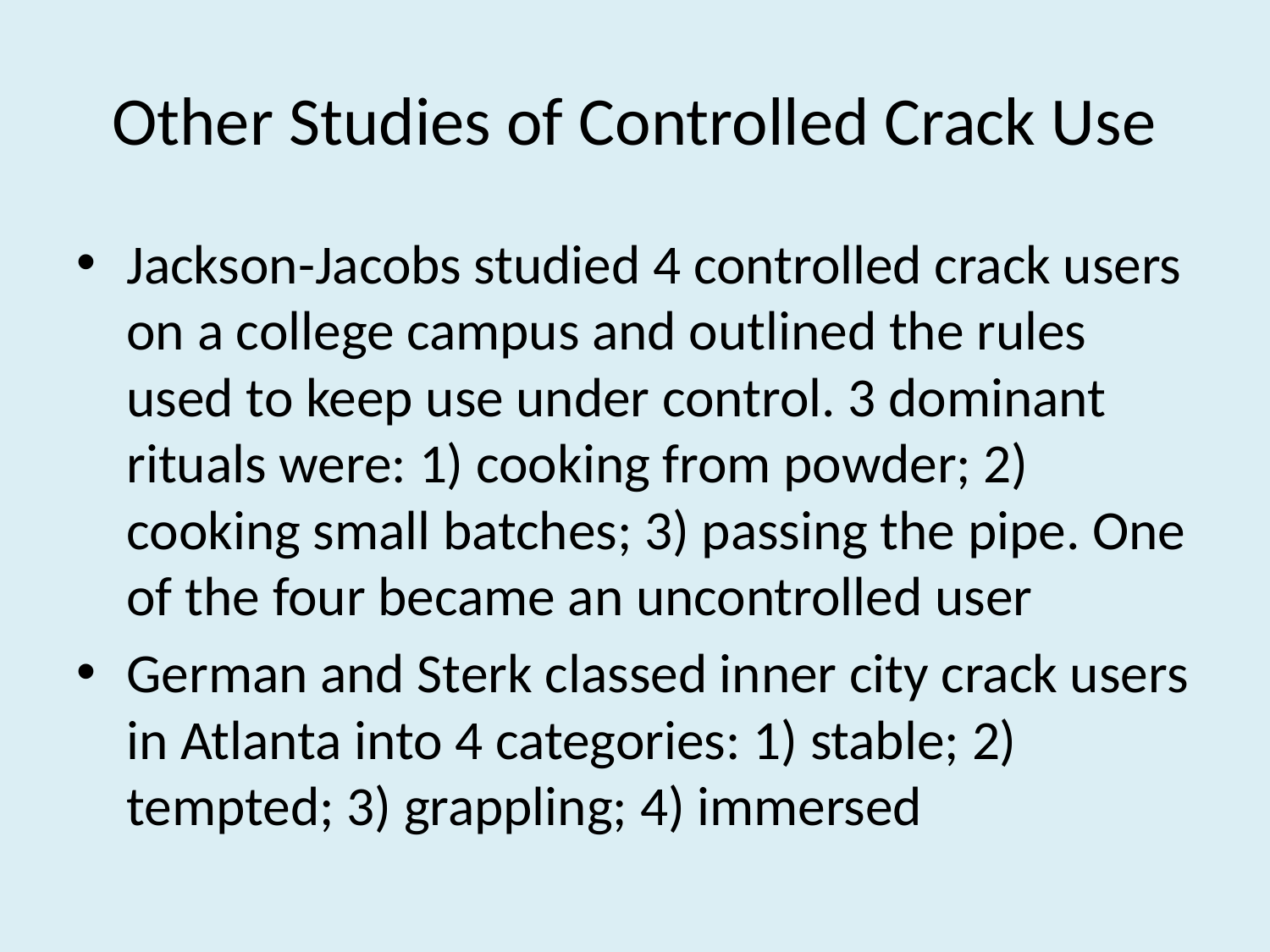

# Other Studies of Controlled Crack Use
Jackson-Jacobs studied 4 controlled crack users on a college campus and outlined the rules used to keep use under control. 3 dominant rituals were: 1) cooking from powder; 2) cooking small batches; 3) passing the pipe. One of the four became an uncontrolled user
German and Sterk classed inner city crack users in Atlanta into 4 categories: 1) stable; 2) tempted; 3) grappling; 4) immersed